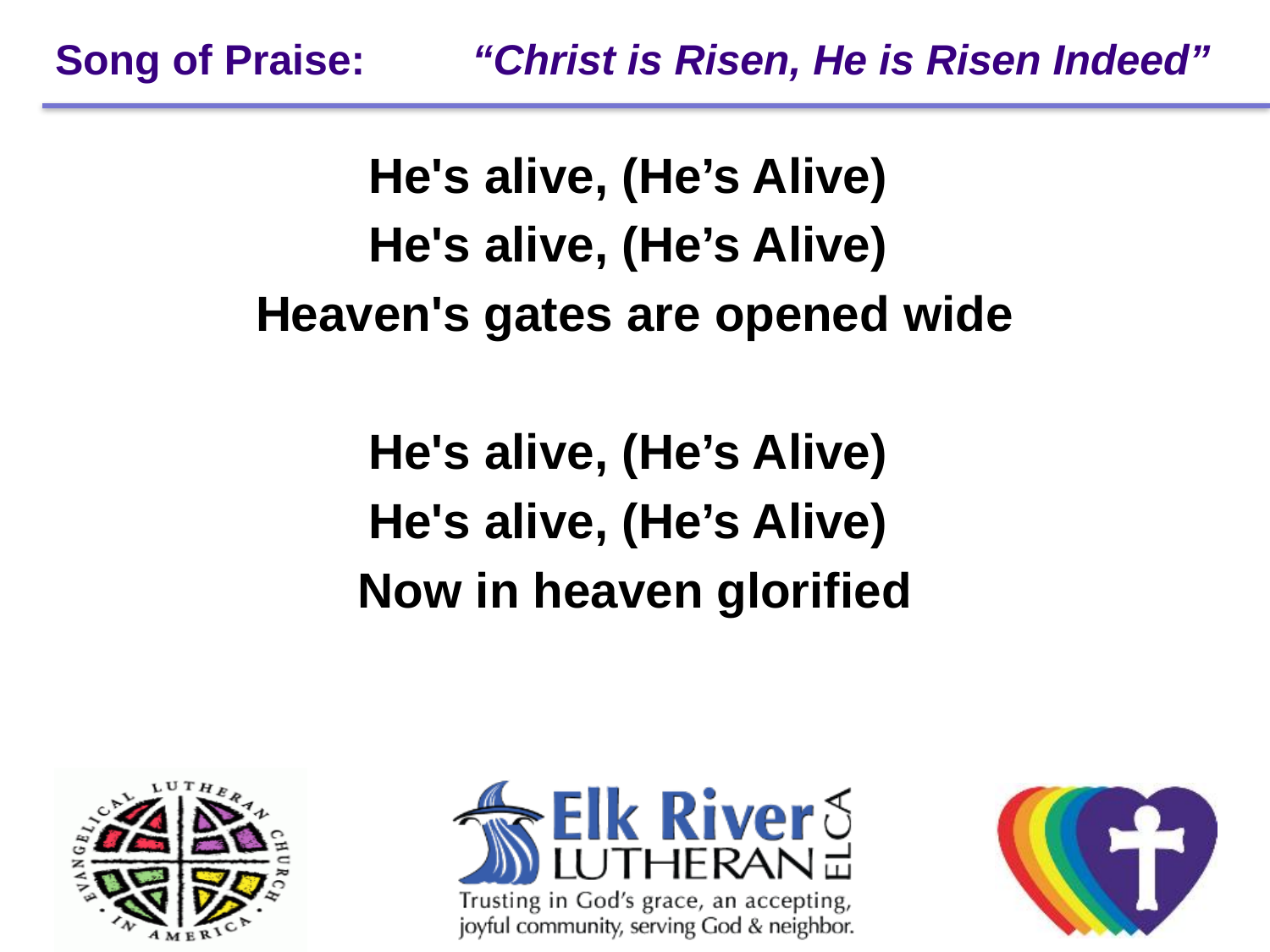

# Song of Praise:         “Christ is Risen, He is Risen Indeed”
He's alive, (He’s Alive)
He's alive, (He’s Alive)
Heaven's gates are opened wide

He's alive, (He’s Alive)
He's alive, (He’s Alive)
Now in heaven glorified